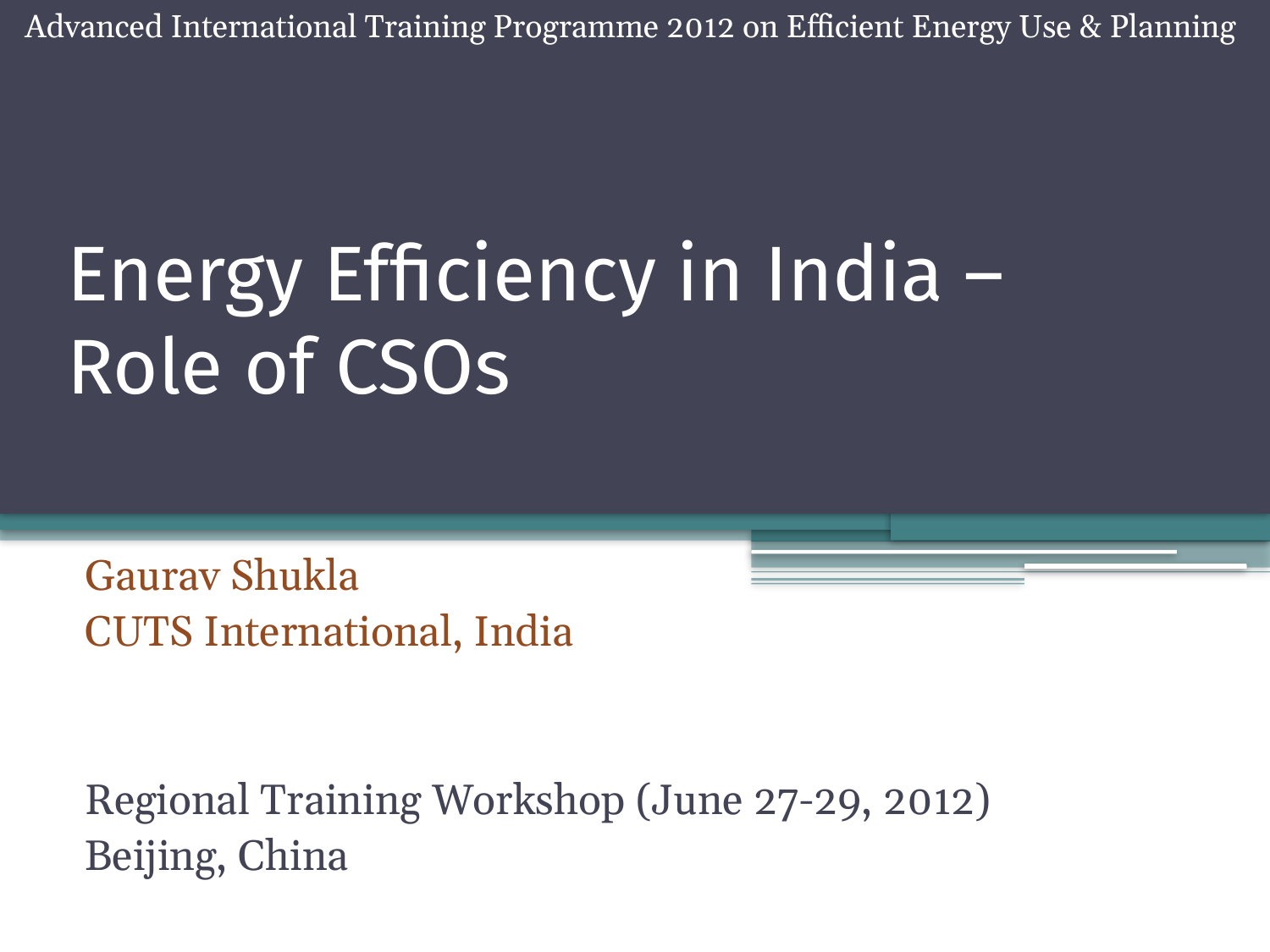

Advanced International Training Programme 2012 on Efficient Energy Use & Planning
# Energy Efficiency in India – Role of CSOs
Gaurav Shukla
CUTS International, India

Regional Training Workshop (June 27-29, 2012)
Beijing, China